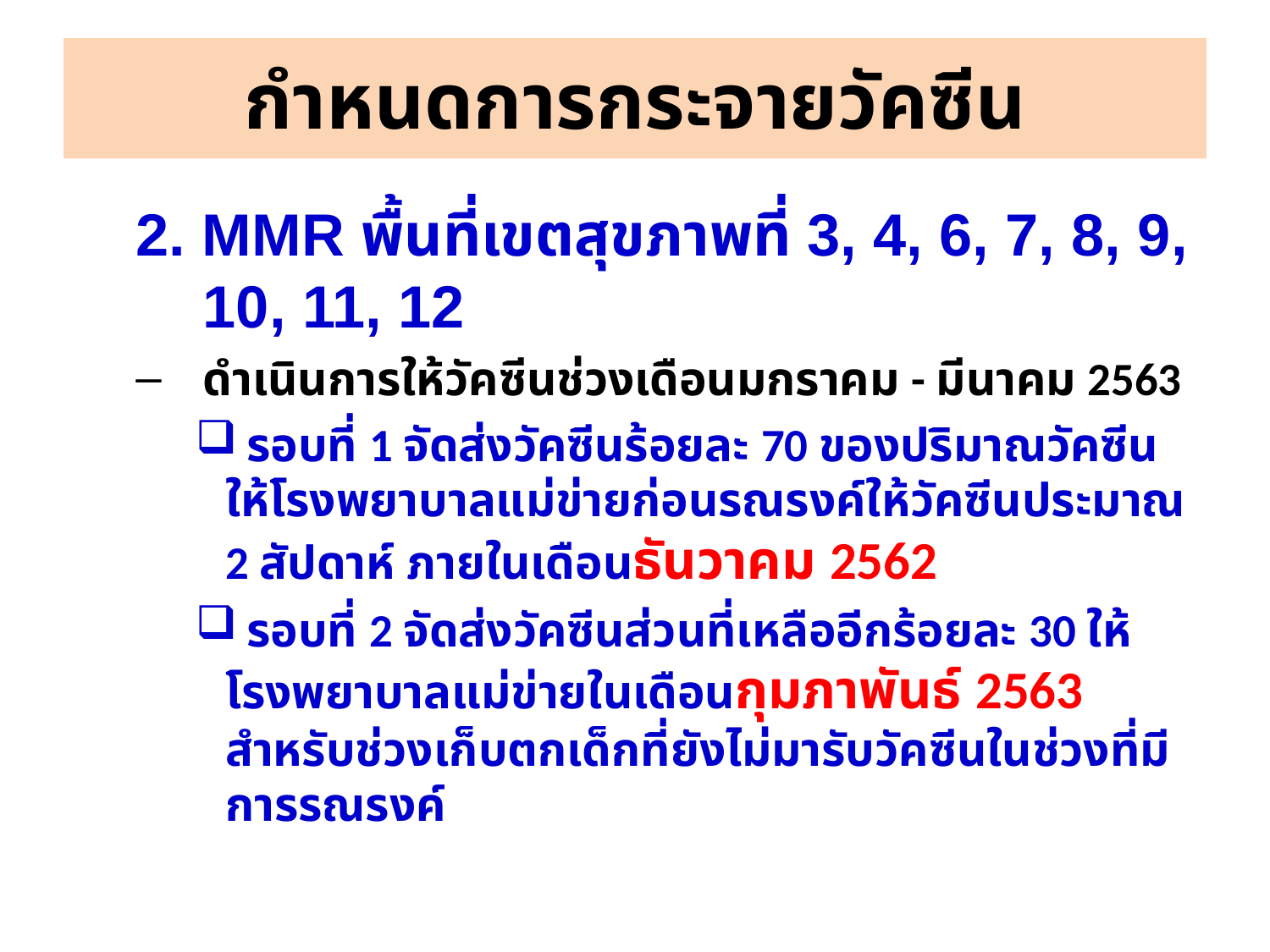

# กำหนดการกระจายวัคซีน
2. MMR พื้นที่เขตสุขภาพที่ 3, 4, 6, 7, 8, 9, 10, 11, 12
ดำเนินการให้วัคซีนช่วงเดือนมกราคม - มีนาคม 2563
 รอบที่ 1 จัดส่งวัคซีนร้อยละ 70 ของปริมาณวัคซีน ให้โรงพยาบาลแม่ข่ายก่อนรณรงค์ให้วัคซีนประมาณ 2 สัปดาห์ ภายในเดือนธันวาคม 2562
 รอบที่ 2 จัดส่งวัคซีนส่วนที่เหลืออีกร้อยละ 30 ให้โรงพยาบาลแม่ข่ายในเดือนกุมภาพันธ์ 2563 สำหรับช่วงเก็บตกเด็กที่ยังไม่มารับวัคซีนในช่วงที่มีการรณรงค์